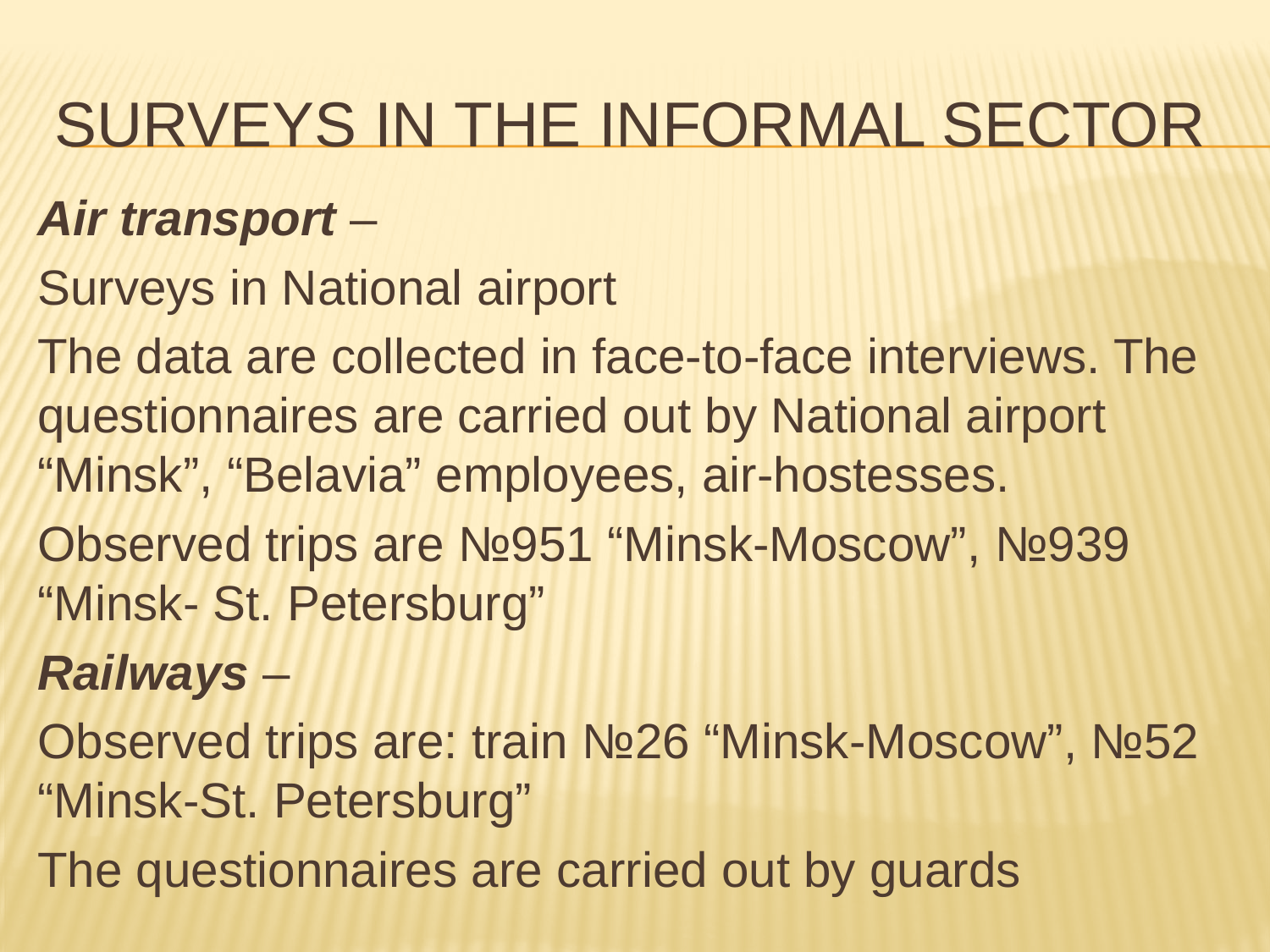

Surveys in the informal sector
Air transport –
Surveys in National airport
The data are collected in face-to-face interviews. The questionnaires are carried out by National airport “Minsk”, “Belavia” employees, air-hostesses.
Observed trips are №951 “Minsk-Moscow”, №939 “Minsk- St. Petersburg”
Railways –
Observed trips are: train №26 “Minsk-Moscow”, №52 “Minsk-St. Petersburg”
The questionnaires are carried out by guards